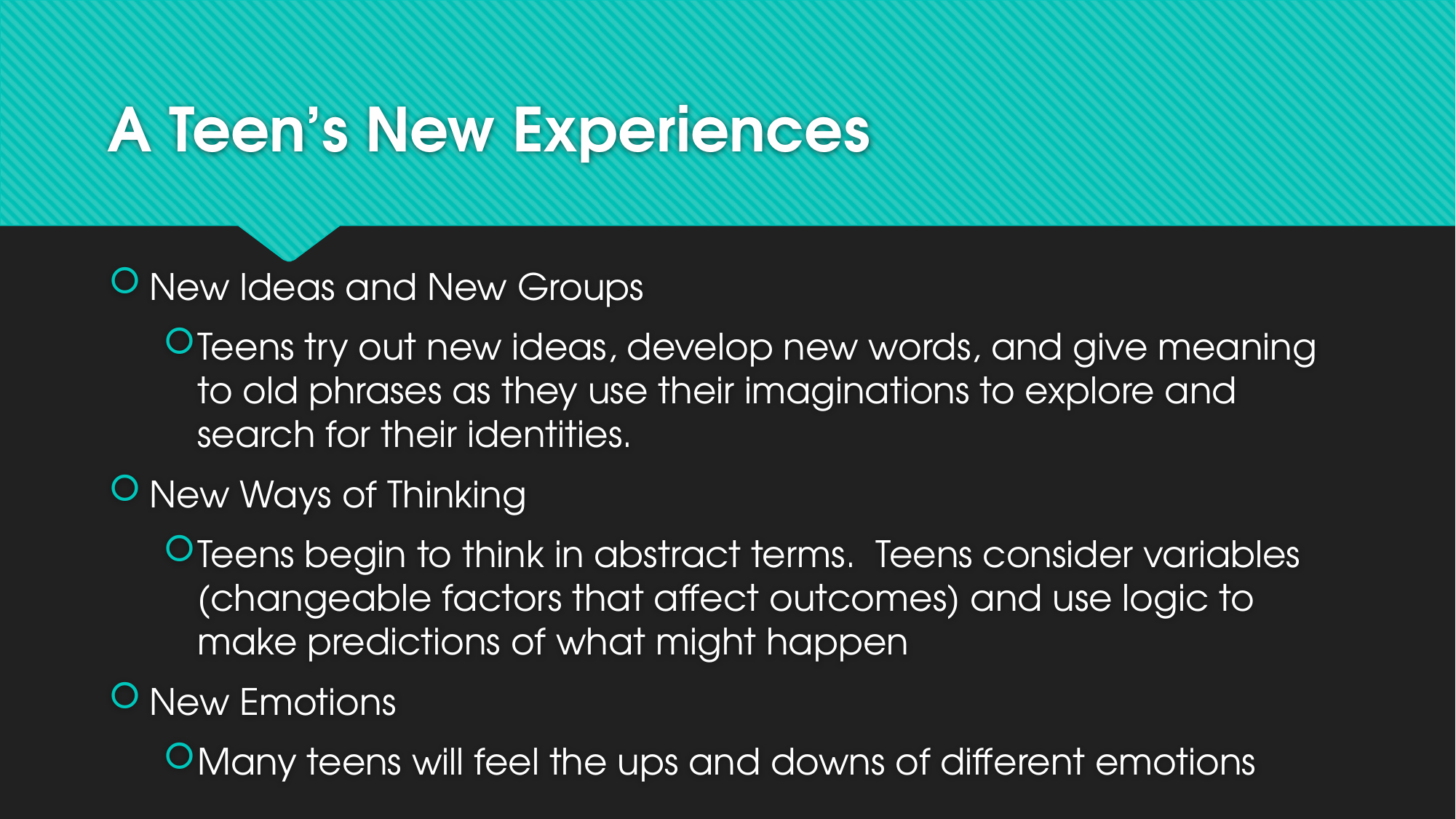

# A Teen’s New Experiences
New Ideas and New Groups
Teens try out new ideas, develop new words, and give meaning to old phrases as they use their imaginations to explore and search for their identities.
New Ways of Thinking
Teens begin to think in abstract terms.  Teens consider variables (changeable factors that affect outcomes) and use logic to make predictions of what might happen
New Emotions
Many teens will feel the ups and downs of different emotions